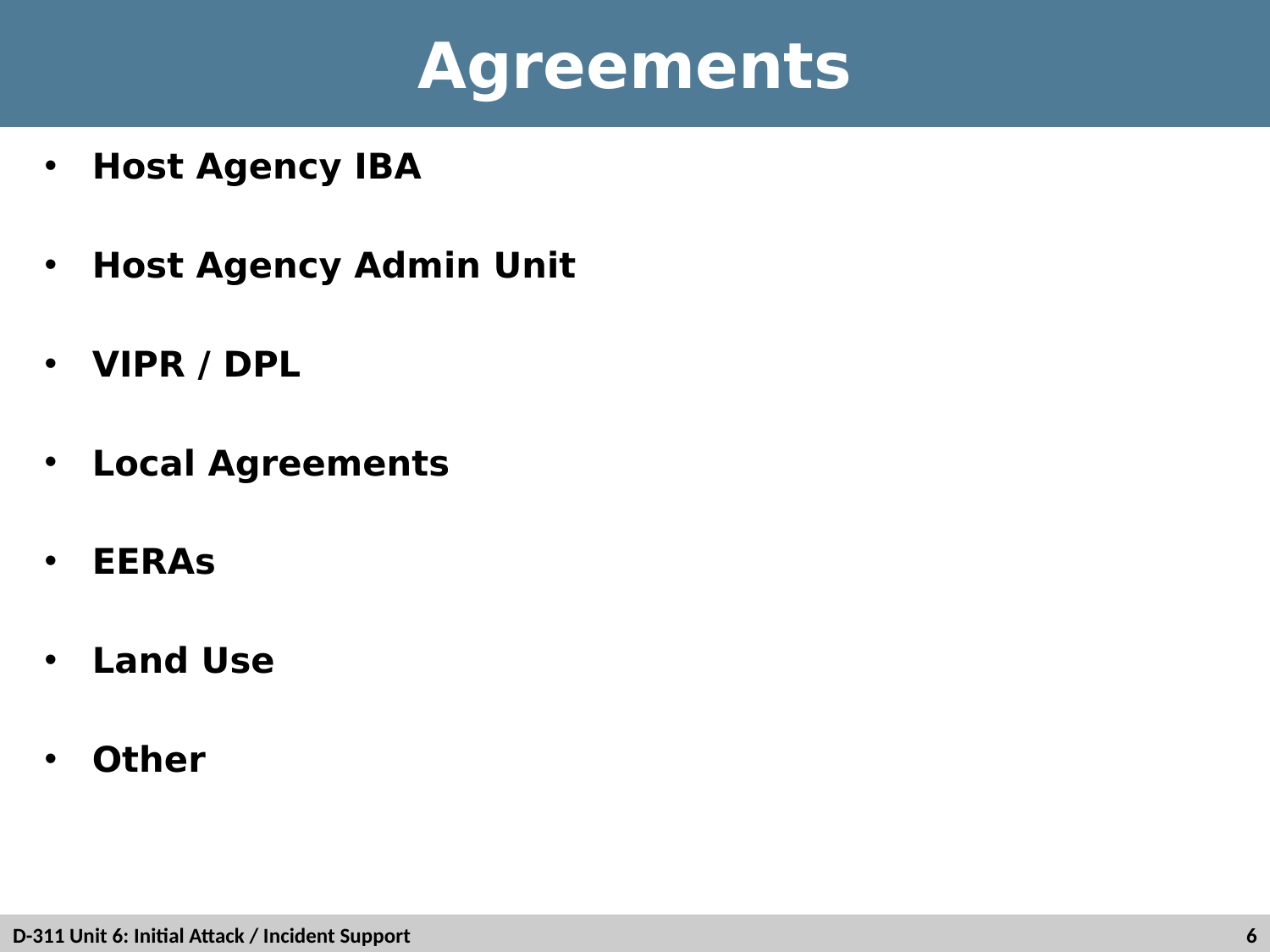

# Agreements
Host Agency IBA

Host Agency Admin Unit

VIPR / DPL

Local Agreements

EERAs

Land Use

Other